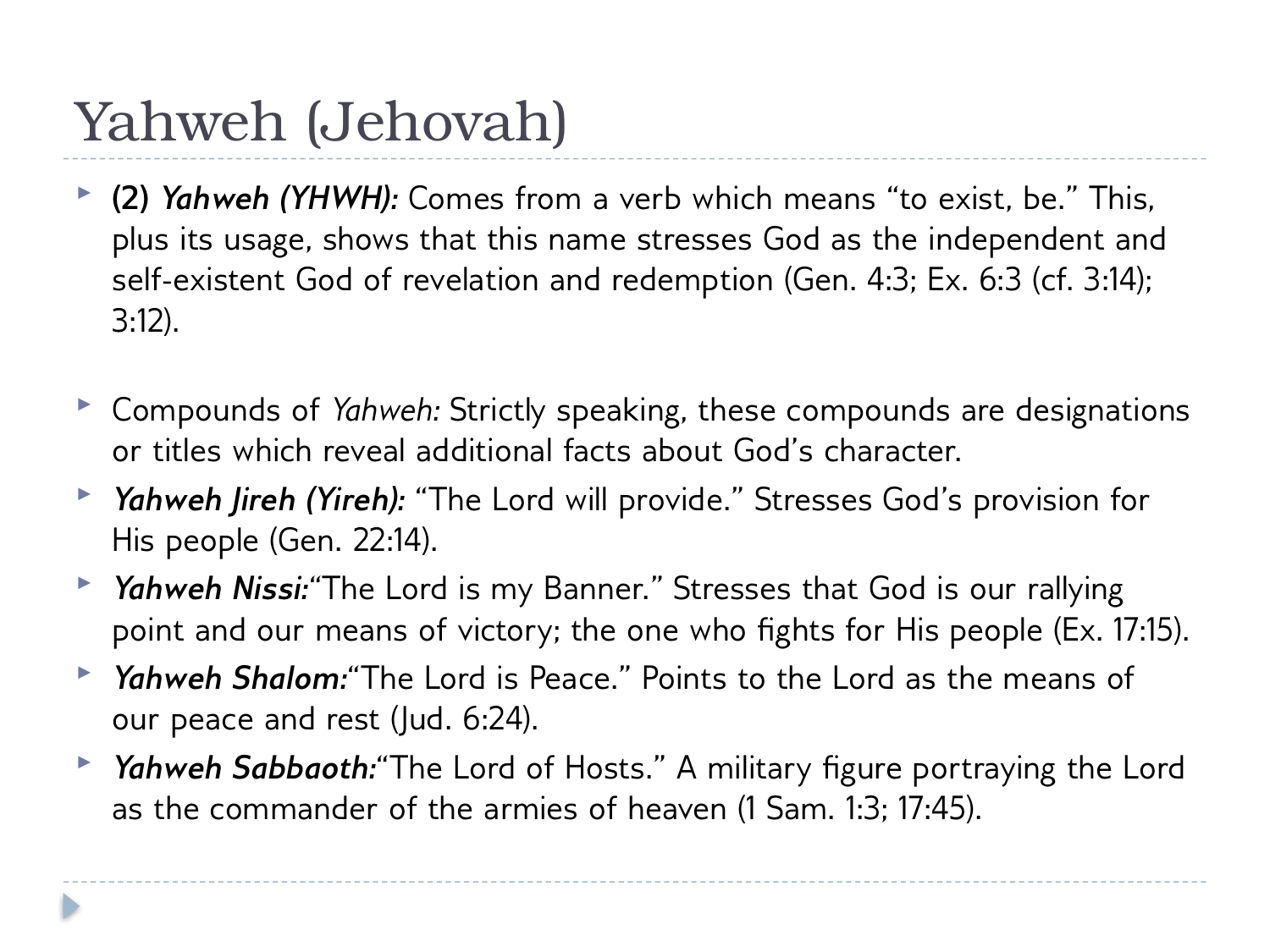

# Yahweh (Jehovah)
(2) Yahweh (YHWH): Comes from a verb which means “to exist, be.” This, plus its usage, shows that this name stresses God as the independent and self-existent God of revelation and redemption (Gen. 4:3; Ex. 6:3 (cf. 3:14); 3:12).
Compounds of Yahweh: Strictly speaking, these compounds are designations or titles which reveal additional facts about God’s character.
Yahweh Jireh (Yireh): “The Lord will provide.” Stresses God’s provision for His people (Gen. 22:14).
Yahweh Nissi:“The Lord is my Banner.” Stresses that God is our rallying point and our means of victory; the one who fights for His people (Ex. 17:15).
Yahweh Shalom:“The Lord is Peace.” Points to the Lord as the means of our peace and rest (Jud. 6:24).
Yahweh Sabbaoth:“The Lord of Hosts.” A military figure portraying the Lord as the commander of the armies of heaven (1 Sam. 1:3; 17:45).